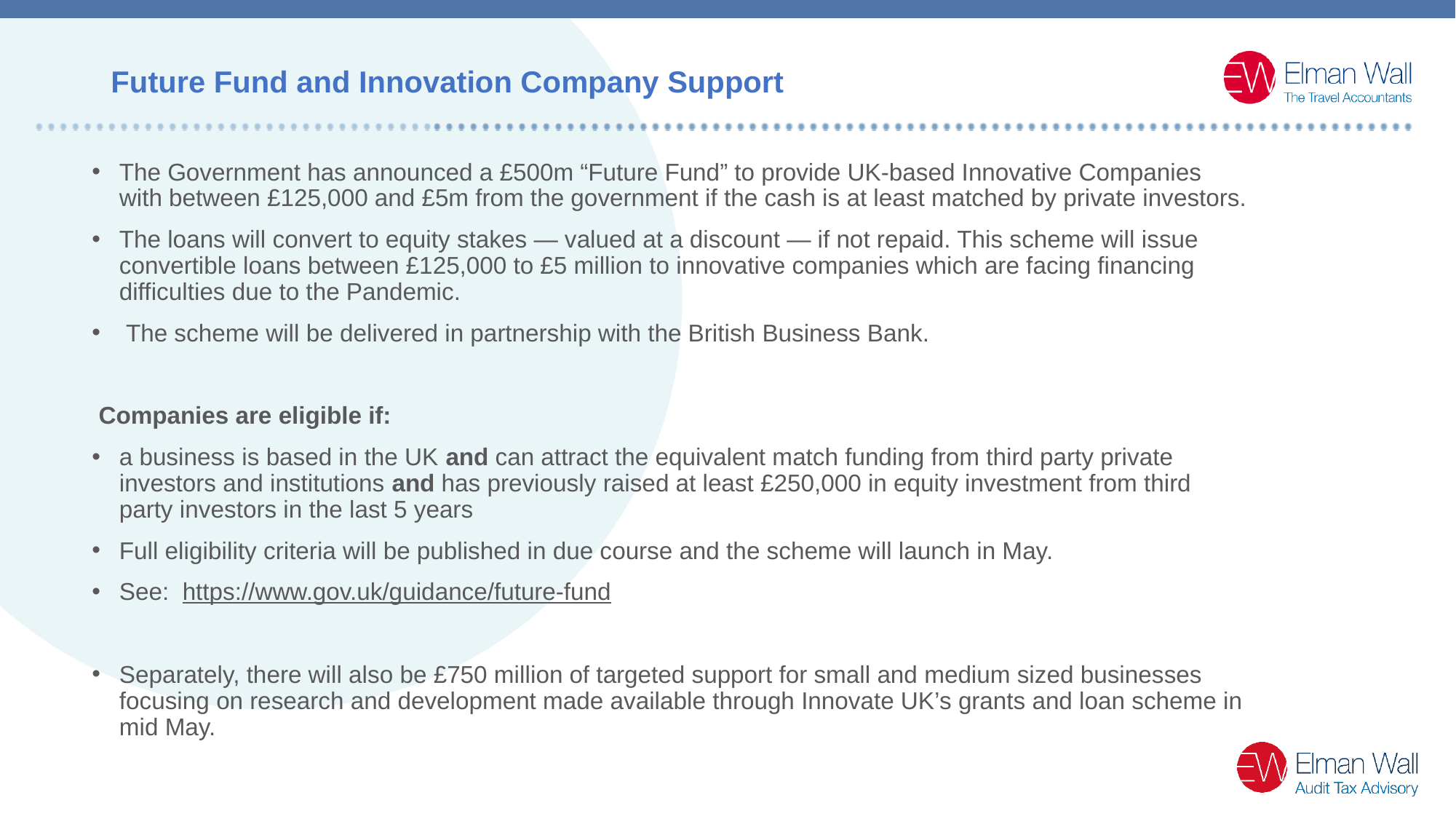

# Future Fund and Innovation Company Support

The Government has announced a £500m “Future Fund” to provide UK-based Innovative Companies with between £125,000 and £5m from the government if the cash is at least matched by private investors.
The loans will convert to equity stakes — valued at a discount — if not repaid. This scheme will issue convertible loans between £125,000 to £5 million to innovative companies which are facing financing difficulties due to the Pandemic.
 The scheme will be delivered in partnership with the British Business Bank.

 Companies are eligible if:
a business is based in the UK and can attract the equivalent match funding from third party private investors and institutions and has previously raised at least £250,000 in equity investment from third party investors in the last 5 years
Full eligibility criteria will be published in due course and the scheme will launch in May.
See:  https://www.gov.uk/guidance/future-fund

Separately, there will also be £750 million of targeted support for small and medium sized businesses focusing on research and development made available through Innovate UK’s grants and loan scheme in mid May.